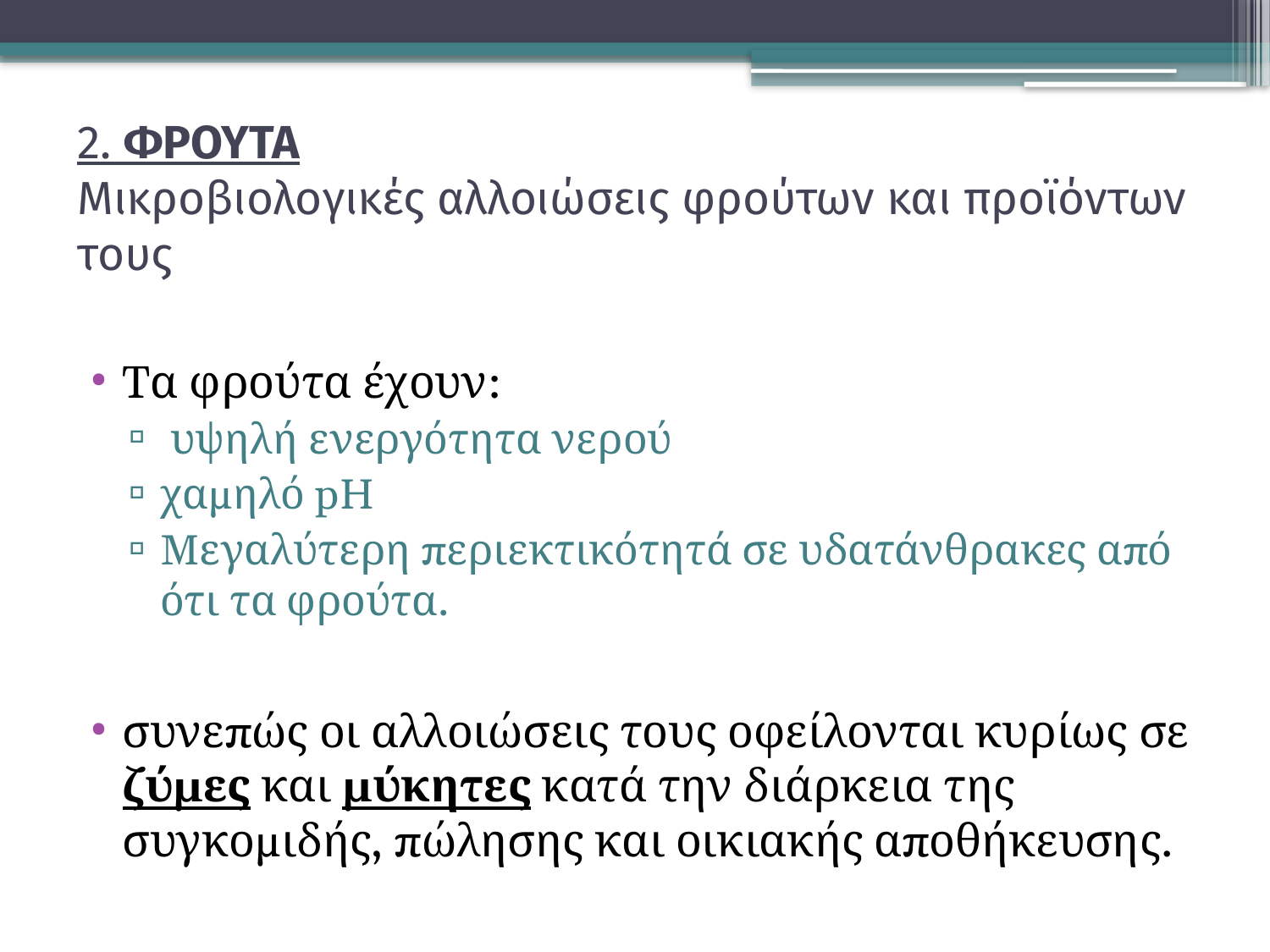

# 2. ΦΡΟΥΤΑ Μικροβιολογικές αλλοιώσεις φρούτων και προϊόντων τους
Τα φρούτα έχουν:
 υψηλή ενεργότητα νερού
χαμηλό pH
Μεγαλύτερη περιεκτικότητά σε υδατάνθρακες από ότι τα φρούτα.

συνεπώς οι αλλοιώσεις τους οφείλονται κυρίως σε ζύμες και μύκητες κατά την διάρκεια της συγκομιδής, πώλησης και οικιακής αποθήκευσης.